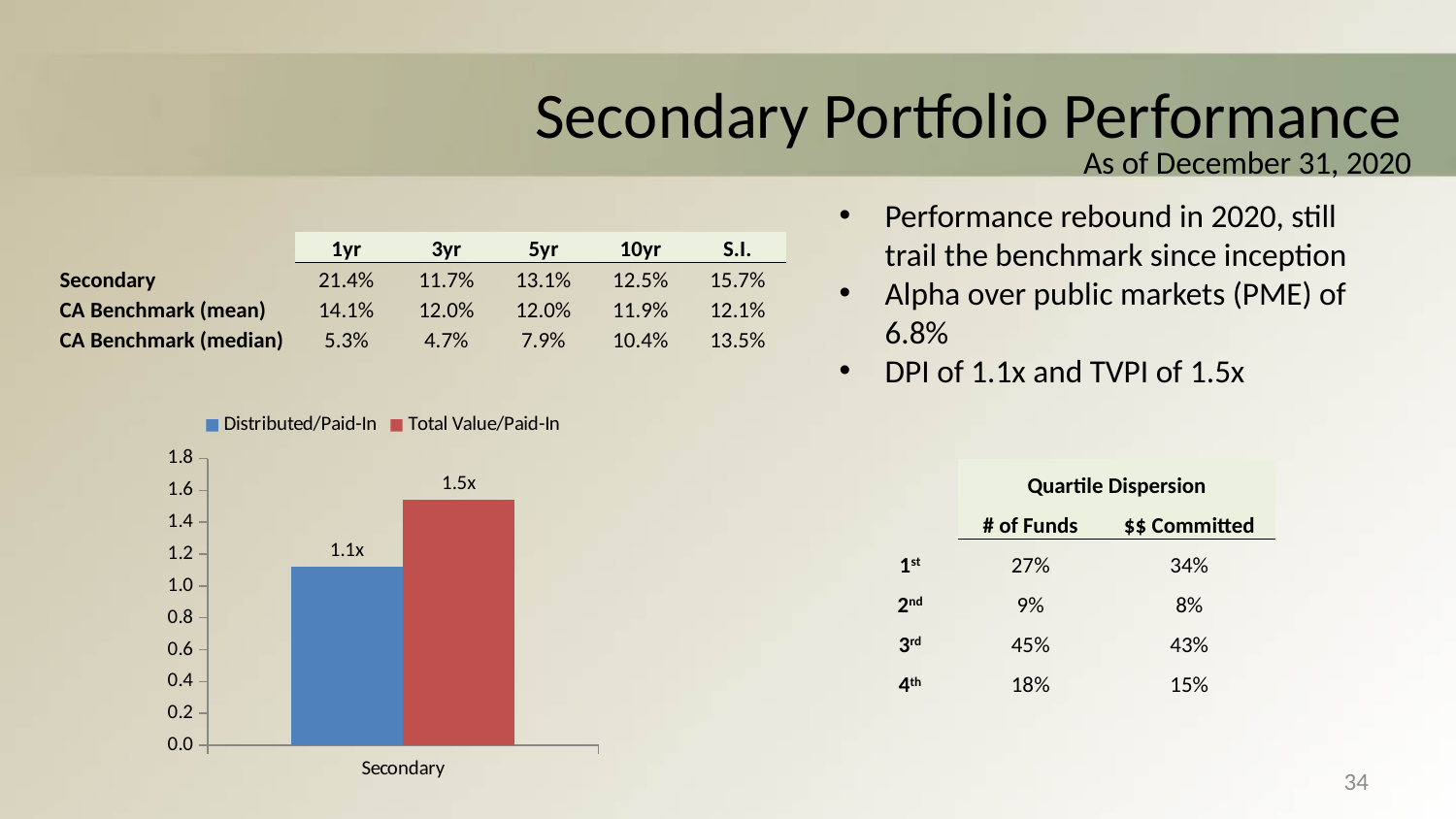

# Secondary Portfolio Performance
As of December 31, 2020
Performance rebound in 2020, still trail the benchmark since inception
Alpha over public markets (PME) of 6.8%
DPI of 1.1x and TVPI of 1.5x
|  | 1yr | 3yr | 5yr | 10yr | S.I. |
| --- | --- | --- | --- | --- | --- |
| Secondary | 21.4% | 11.7% | 13.1% | 12.5% | 15.7% |
| CA Benchmark (mean) | 14.1% | 12.0% | 12.0% | 11.9% | 12.1% |
| CA Benchmark (median) | 5.3% | 4.7% | 7.9% | 10.4% | 13.5% |

### Chart

| Category | Distributed/Paid-In | Total Value/Paid-In |
|---|---|---|
| Secondary | 1.12 | 1.54 |
|  | Quartile Dispersion |  |
| --- | --- | --- |
|  | # of Funds | $$ Committed |
| 1st | 27% | 34% |
| 2nd | 9% | 8% |
| 3rd | 45% | 43% |
| 4th | 18% | 15% |
34